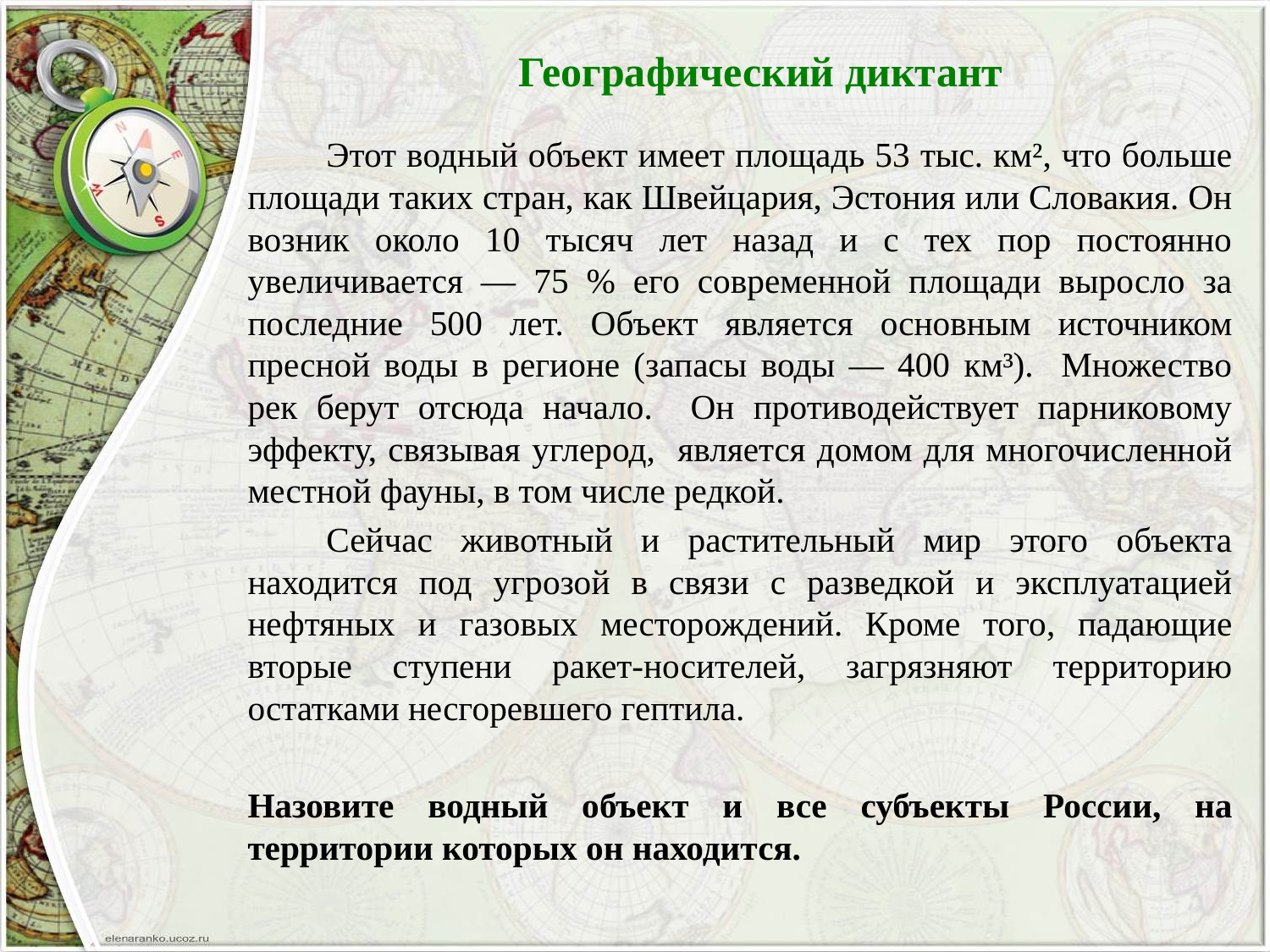

# Географический диктант
	Этот водный объект имеет площадь 53 тыс. км², что больше площади таких стран, как Швейцария, Эстония или Словакия. Он возник около 10 тысяч лет назад и с тех пор постоянно увеличивается — 75 % его современной площади выросло за последние 500 лет. Объект является основным источником пресной воды в регионе (запасы воды — 400 км³).  Множество рек берут отсюда начало.  Он противодействует парниковому эффекту, связывая углерод,  является домом для многочисленной местной фауны, в том числе редкой.
	Сейчас животный и растительный мир этого объекта находится под угрозой в связи с разведкой и эксплуатацией нефтяных и газовых месторождений. Кроме того, падающие вторые ступени ракет-носителей, загрязняют территорию остатками несгоревшего гептила.

Назовите водный объект и все субъекты России, на территории которых он находится.